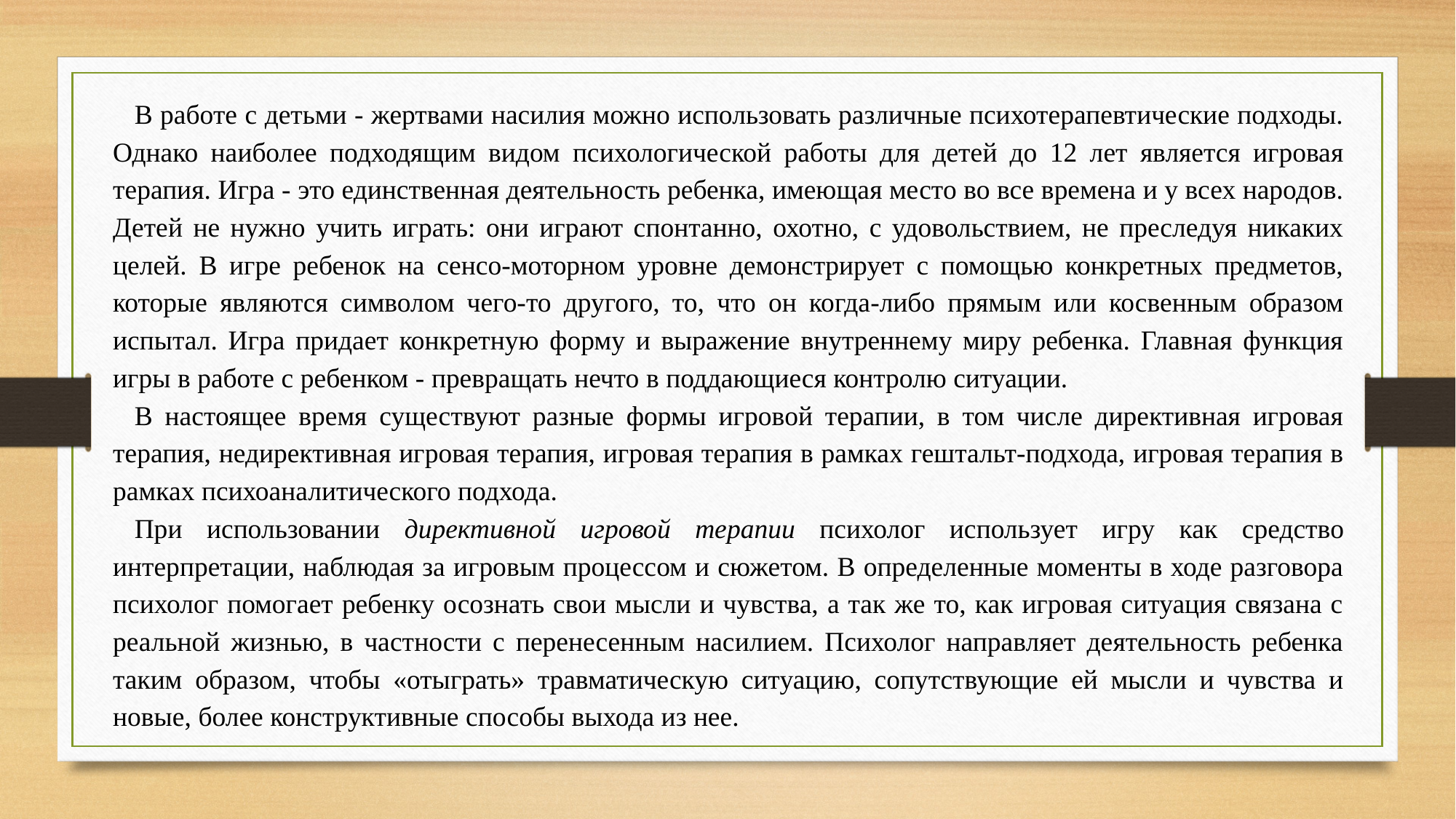

В работе с детьми - жертвами насилия можно использовать различные психотерапевтические подходы. Однако наиболее подходящим видом психологической работы для детей до 12 лет является игровая терапия. Игра - это единственная деятельность ребенка, имеющая место во все времена и у всех народов. Детей не нужно учить играть: они играют спонтанно, охотно, с удовольствием, не преследуя никаких целей. В игре ребенок на сенсо-моторном уровне демонстрирует с помощью конкретных предметов, которые являются символом чего-то другого, то, что он когда-либо прямым или косвенным образом испытал. Игра придает конкретную форму и выражение внутреннему миру ребенка. Главная функция игры в работе с ребенком - превращать нечто в поддающиеся контролю ситуации.
В настоящее время существуют разные формы игровой терапии, в том числе директивная игровая терапия, недирективная игровая терапия, игровая терапия в рамках гештальт-подхода, игровая терапия в рамках психоаналитического подхода.
При использовании директивной игровой терапии психолог использует игру как средство интерпретации, наблюдая за игровым процессом и сюжетом. В определенные моменты в ходе разговора психолог помогает ребенку осознать свои мысли и чувства, а так же то, как игровая ситуация связана с реальной жизнью, в частности с перенесенным насилием. Психолог направляет деятельность ребенка таким образом, чтобы «отыграть» травматическую ситуацию, сопутствующие ей мысли и чувства и новые, более конструктивные способы выхода из нее.